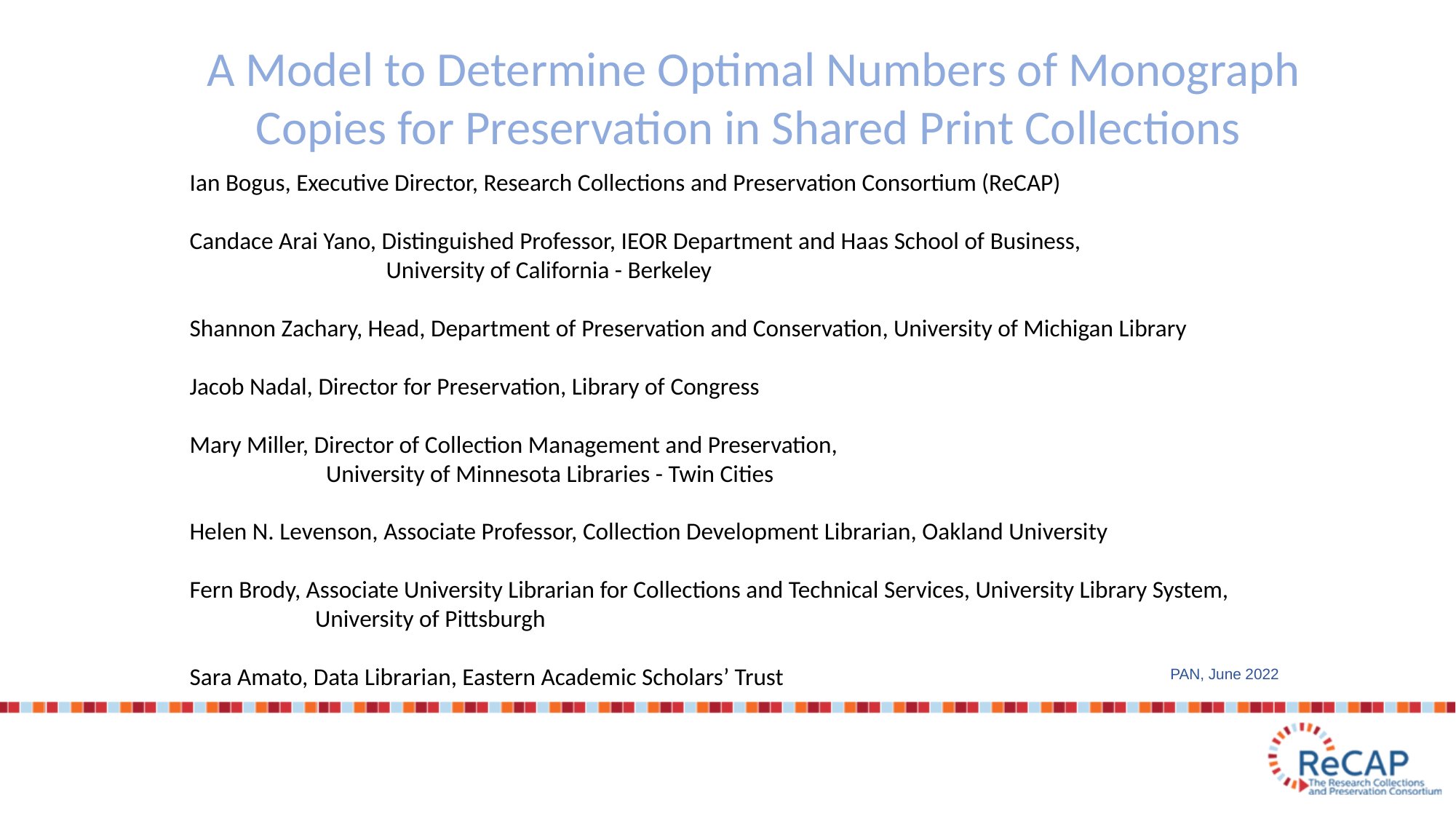

A Model to Determine Optimal Numbers of Monograph
Copies for Preservation in Shared Print Collections
Ian Bogus, Executive Director, Research Collections and Preservation Consortium (ReCAP)

Candace Arai Yano, Distinguished Professor, IEOR Department and Haas School of Business,
	                University of California - Berkeley

Shannon Zachary, Head, Department of Preservation and Conservation, University of Michigan Library

Jacob Nadal, Director for Preservation, Library of Congress

Mary Miller, Director of Collection Management and Preservation,
	     University of Minnesota Libraries - Twin Cities

Helen N. Levenson, Associate Professor, Collection Development Librarian, Oakland University

Fern Brody, Associate University Librarian for Collections and Technical Services, University Library System,
	   University of Pittsburgh

Sara Amato, Data Librarian, Eastern Academic Scholars’ Trust
PAN, June 2022